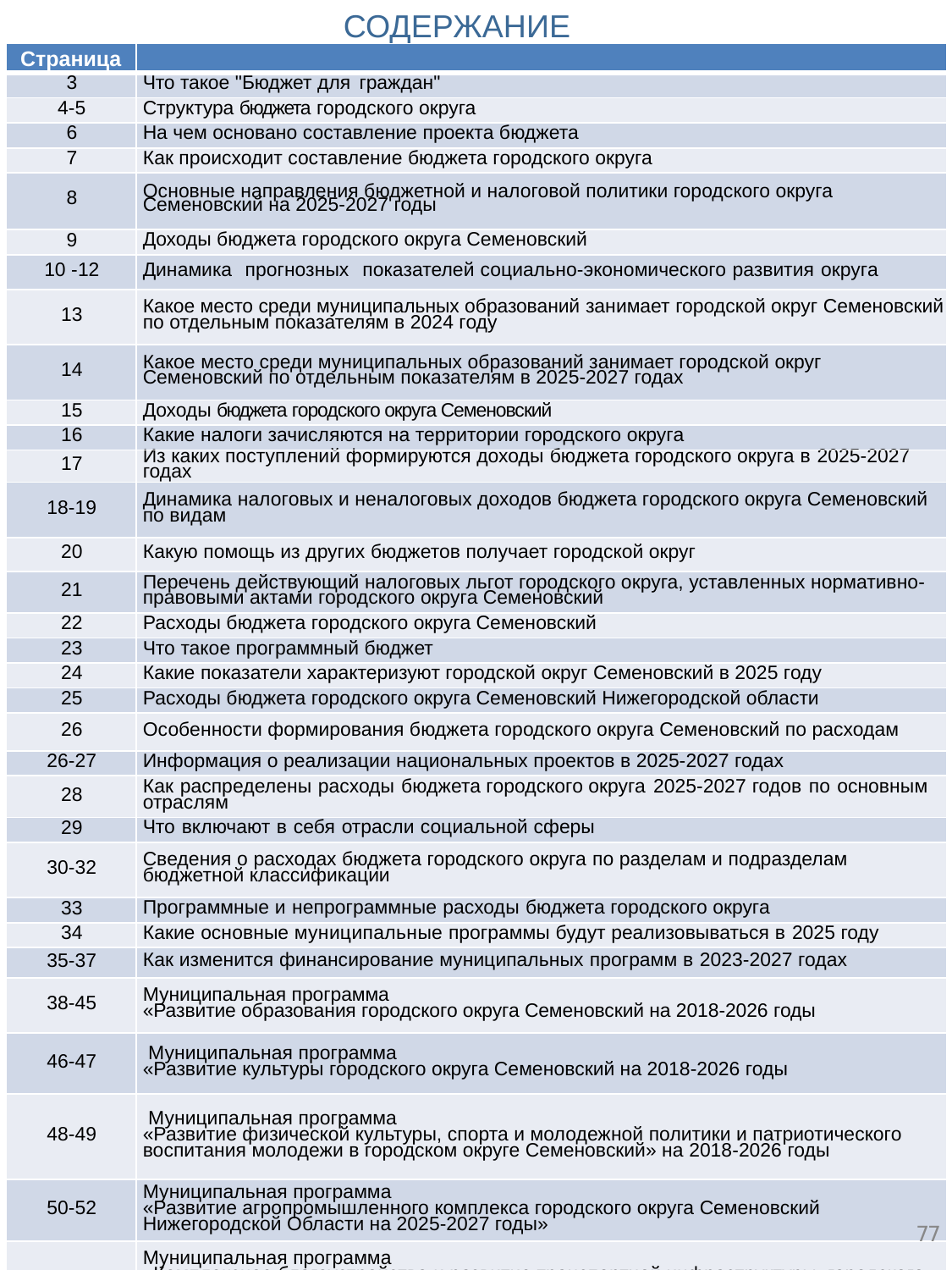

СОДЕРЖАНИЕ
| Страница |  |
| --- | --- |
| 3 | Что такое "Бюджет для граждан" |
| 4-5 | Структура бюджета городского округа |
| 6 | На чем основано составление проекта бюджета |
| 7 | Как происходит составление бюджета городского округа |
| 8 | Основные направления бюджетной и налоговой политики городского округа Семеновский на 2025-2027 годы |
| 9 | Доходы бюджета городского округа Семеновский |
| 10 -12 | Динамика прогнозных показателей социально-экономического развития округа |
| 13 | Какое место среди муниципальных образований занимает городской округ Семеновский по отдельным показателям в 2024 году |
| 14 | Какое место среди муниципальных образований занимает городской округ Семеновский по отдельным показателям в 2025-2027 годах |
| 15 | Доходы бюджета городского округа Семеновский |
| 16 | Какие налоги зачисляются на территории городского округа |
| 17 | Из каких поступлений формируются доходы бюджета городского округа в 2025-2027 годах |
| 18-19 | Динамика налоговых и неналоговых доходов бюджета городского округа Семеновский по видам |
| 20 | Какую помощь из других бюджетов получает городской округ |
| 21 | Перечень действующий налоговых льгот городского округа, уставленных нормативно-правовыми актами городского округа Семеновский |
| 22 | Расходы бюджета городского округа Семеновский |
| 23 | Что такое программный бюджет |
| 24 | Какие показатели характеризуют городской округ Семеновский в 2025 году |
| 25 | Расходы бюджета городского округа Семеновский Нижегородской области |
| 26 | Особенности формирования бюджета городского округа Семеновский по расходам |
| 26-27 | Информация о реализации национальных проектов в 2025-2027 годах |
| 28 | Как распределены расходы бюджета городского округа 2025-2027 годов по основным отраслям |
| 29 | Что включают в себя отрасли социальной сферы |
| 30-32 | Сведения о расходах бюджета городского округа по разделам и подразделам бюджетной классификации |
| 33 | Программные и непрограммные расходы бюджета городского округа |
| 34 | Какие основные муниципальные программы будут реализовываться в 2025 году |
| 35-37 | Как изменится финансирование муниципальных программ в 2023-2027 годах |
| 38-45 | Муниципальная программа «Развитие образования городского округа Семеновский на 2018-2026 годы |
| 46-47 | Муниципальная программа «Развитие культуры городского округа Семеновский на 2018-2026 годы |
| 48-49 | Муниципальная программа «Развитие физической культуры, спорта и молодежной политики и патриотического воспитания молодежи в городском округе Семеновский» на 2018-2026 годы |
| 50-52 | Муниципальная программа «Развитие агропромышленного комплекса городского округа Семеновский Нижегородской Области на 2025-2027 годы» |
| 53-55 | Муниципальная программа «Комплексное благоустройство и развитие транспортной инфраструктуры городского округа Семеновский» на 2025-2029 годы |
77